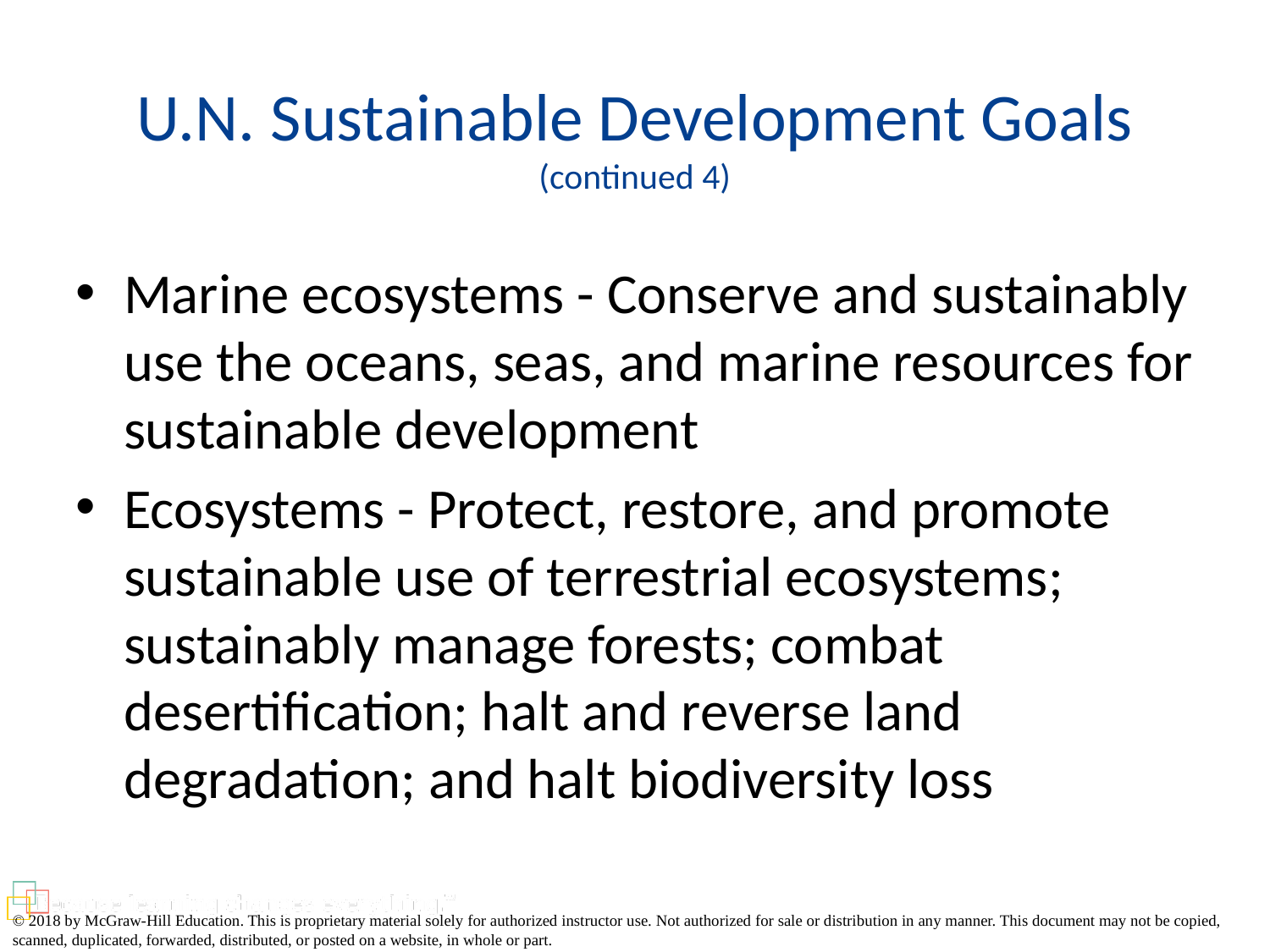

# U.N. Sustainable Development Goals (continued 4)
Marine ecosystems - Conserve and sustainably use the oceans, seas, and marine resources for sustainable development
Ecosystems - Protect, restore, and promote sustainable use of terrestrial ecosystems; sustainably manage forests; combat desertification; halt and reverse land degradation; and halt biodiversity loss